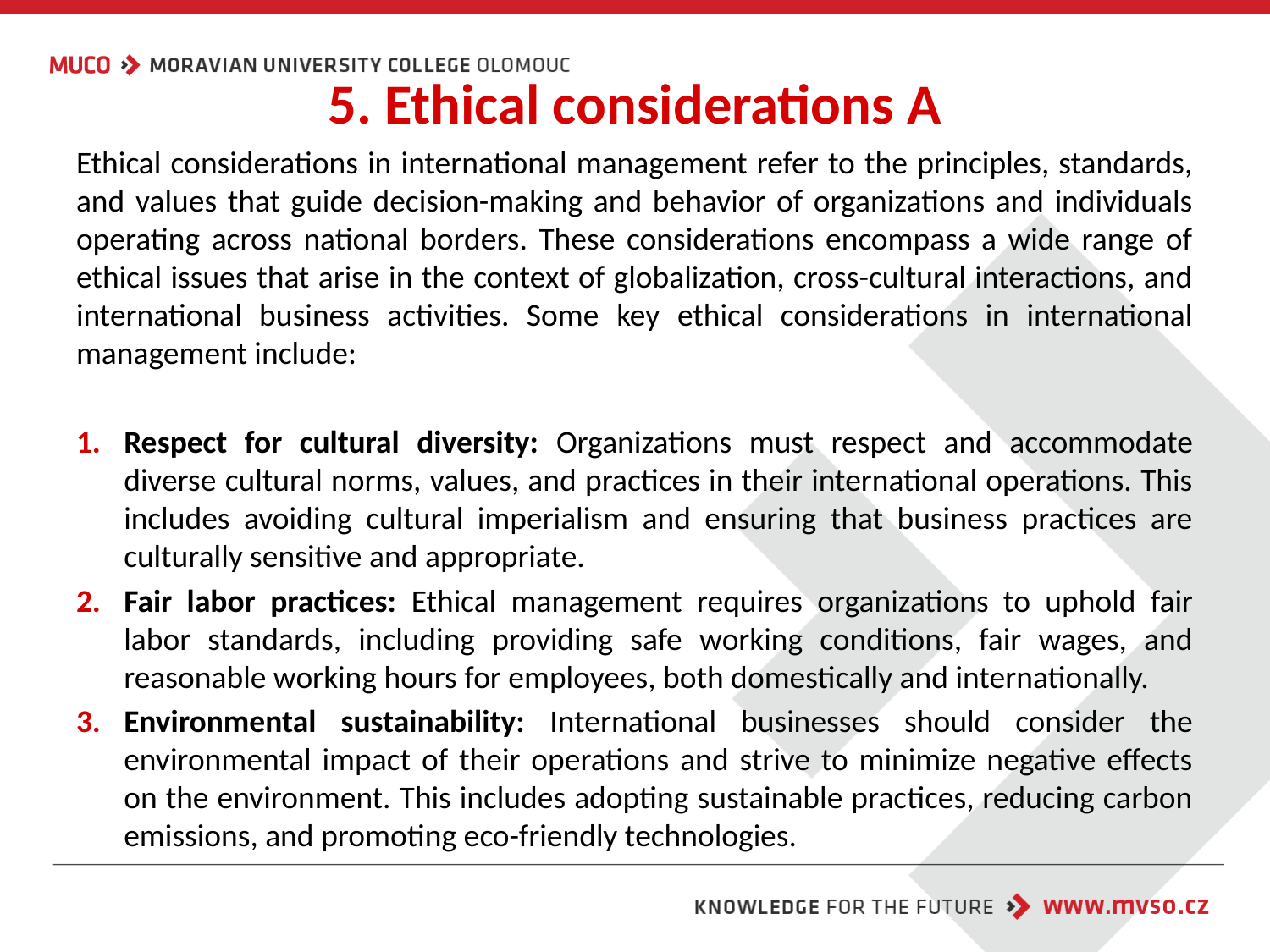

# 5. Ethical considerations A
Ethical considerations in international management refer to the principles, standards, and values that guide decision-making and behavior of organizations and individuals operating across national borders. These considerations encompass a wide range of ethical issues that arise in the context of globalization, cross-cultural interactions, and international business activities. Some key ethical considerations in international management include:

Respect for cultural diversity: Organizations must respect and accommodate diverse cultural norms, values, and practices in their international operations. This includes avoiding cultural imperialism and ensuring that business practices are culturally sensitive and appropriate.
Fair labor practices: Ethical management requires organizations to uphold fair labor standards, including providing safe working conditions, fair wages, and reasonable working hours for employees, both domestically and internationally.
Environmental sustainability: International businesses should consider the environmental impact of their operations and strive to minimize negative effects on the environment. This includes adopting sustainable practices, reducing carbon emissions, and promoting eco-friendly technologies.